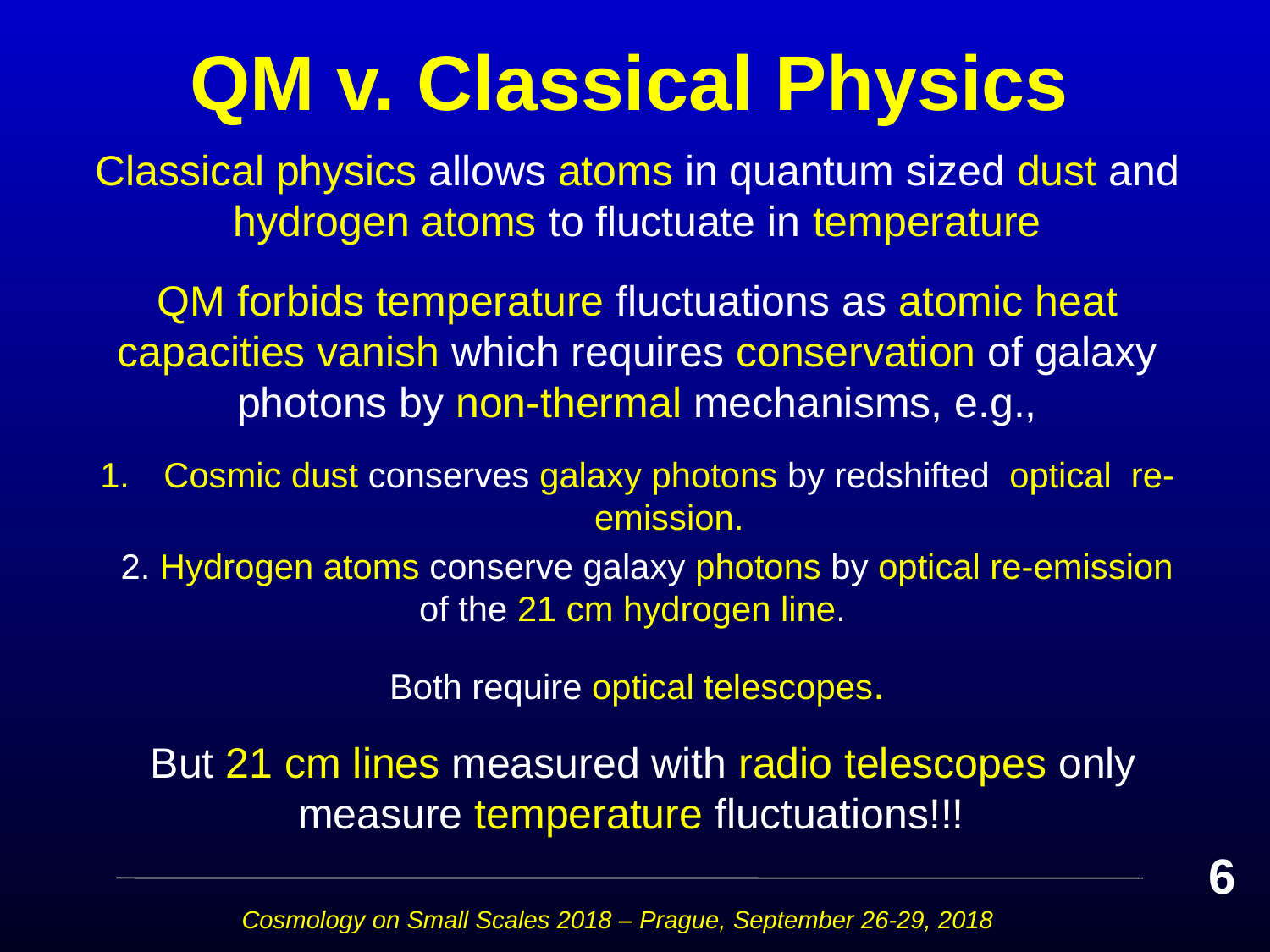

# QM v. Classical Physics
Classical physics allows atoms in quantum sized dust and hydrogen atoms to fluctuate in temperature

QM forbids temperature fluctuations as atomic heat capacities vanish which requires conservation of galaxy photons by non-thermal mechanisms, e.g.,

Cosmic dust conserves galaxy photons by redshifted  optical  re-emission.
  2. Hydrogen atoms conserve galaxy photons by optical re-emission of the 21 cm hydrogen line.

Both require optical telescopes.

 But 21 cm lines measured with radio telescopes only measure temperature fluctuations!!!
6
Cosmology on Small Scales 2018 – Prague, September 26-29, 2018